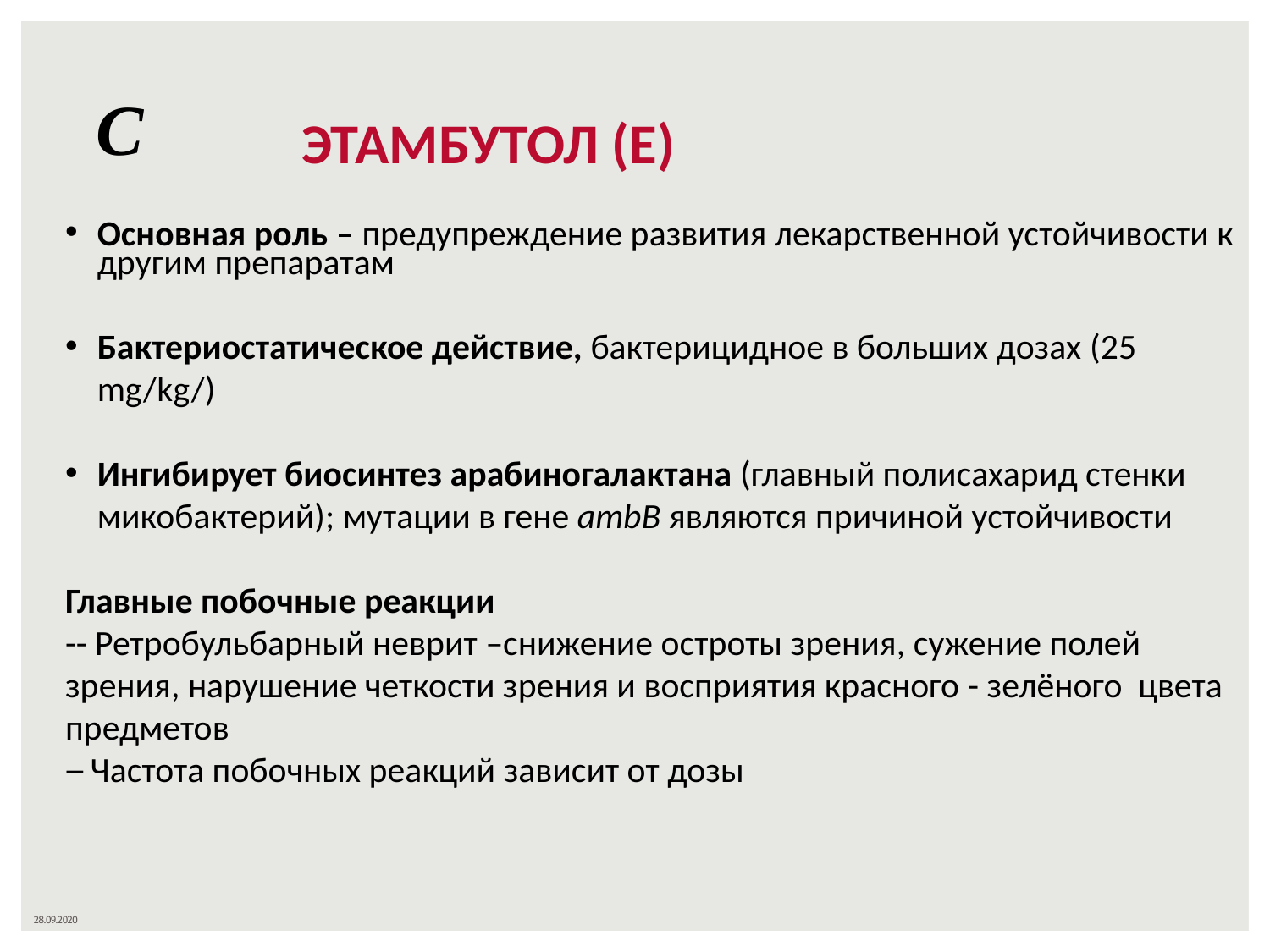

# С
ЭТАМБУТОЛ (E)
Основная роль – предупреждение развития лекарственной устойчивости к
другим препаратам

Бактериостатическое действие, бактерицидное в больших дозах (25 mg/kg/)

Ингибирует биосинтез арабиногалактана (главный полисахарид стенки
    микобактерий); мутации в гене ambB являются причиной устойчивости

Главные побочные реакции
-- Ретробульбарный неврит –снижение остроты зрения, сужение полей
зрения, нарушение четкости зрения и восприятия красного - зелёного  цвета предметов
-- Частота побочных реакций зависит от дозы

28.09.2020